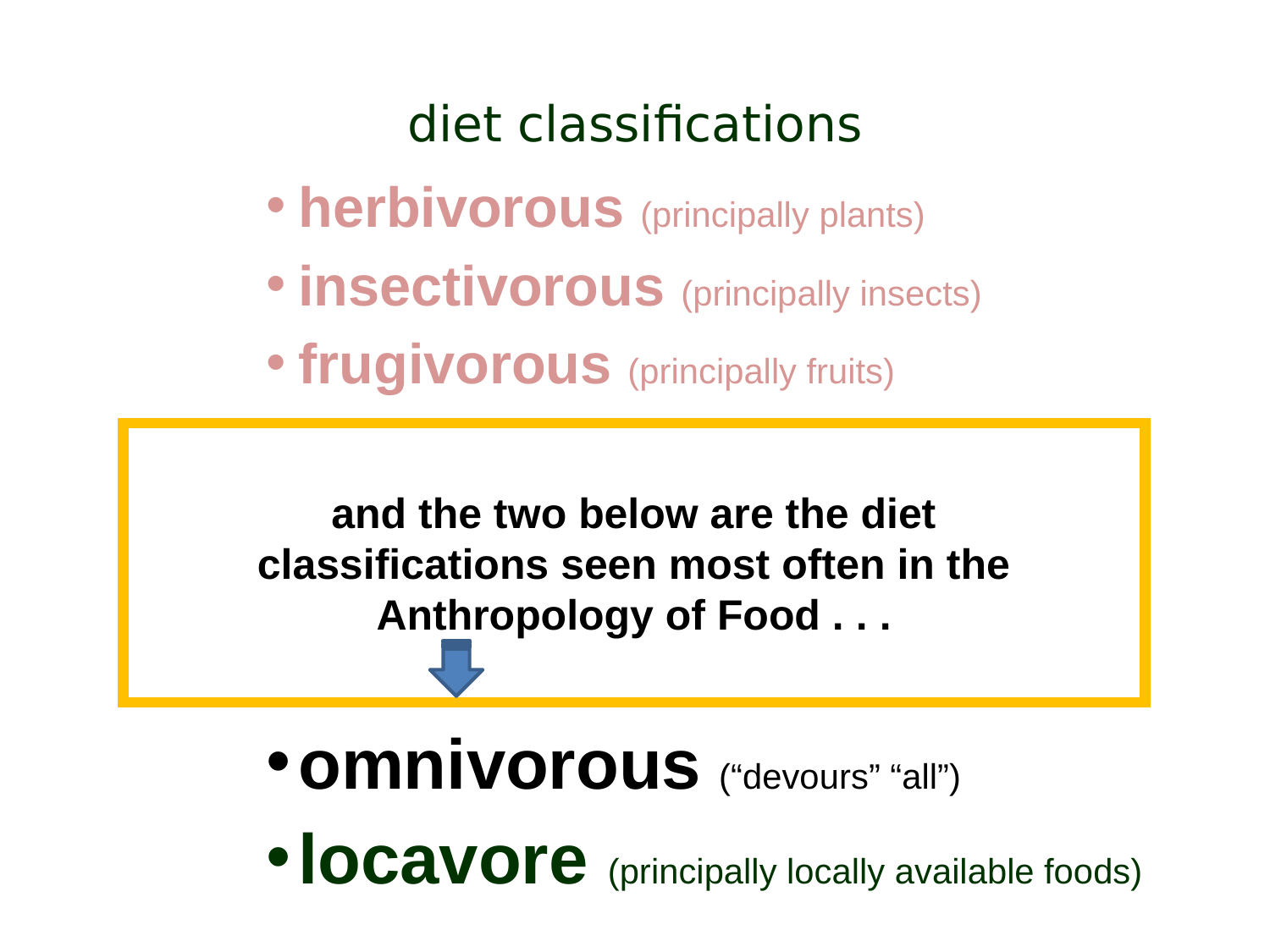

diet classifications
herbivorous (principally plants)
insectivorous (principally insects)
frugivorous (principally fruits)
graminivorous (principally grasses)
folivorous (principally leaf eating)
proteinivorous (principally protein eating)
carnivorous (chiefly meats)
omnivorous (“devours” “all”)
locavore (principally locally available foods)
and the two below are the diet classifications seen most often in the Anthropology of Food . . .